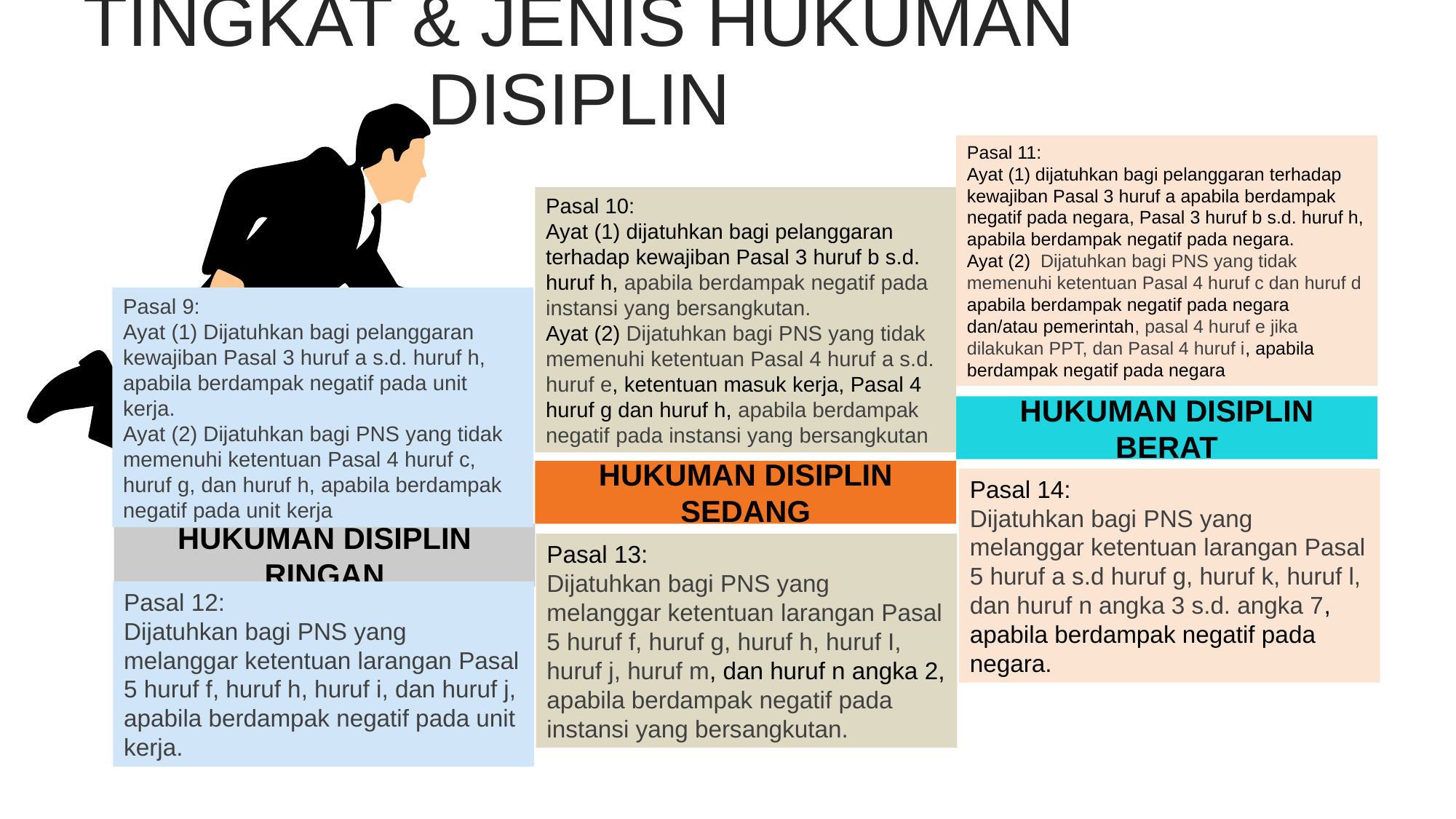

TINGKAT & JENIS HUKUMAN DISIPLIN

Pasal 11:
Ayat (1) dijatuhkan bagi pelanggaran terhadap kewajiban Pasal 3 huruf a apabila berdampak negatif pada negara, Pasal 3 huruf b s.d. huruf h, apabila berdampak negatif pada negara.
Ayat (2)  Dijatuhkan bagi PNS yang tidak memenuhi ketentuan Pasal 4 huruf c dan huruf d apabila berdampak negatif pada negara dan/atau pemerintah, pasal 4 huruf e jika dilakukan PPT, dan Pasal 4 huruf i, apabila berdampak negatif pada negara
Pasal 10:
Ayat (1) dijatuhkan bagi pelanggaran terhadap kewajiban Pasal 3 huruf b s.d. huruf h, apabila berdampak negatif pada instansi yang bersangkutan.
Ayat (2) Dijatuhkan bagi PNS yang tidak memenuhi ketentuan Pasal 4 huruf a s.d. huruf e, ketentuan masuk kerja, Pasal 4 huruf g dan huruf h, apabila berdampak negatif pada instansi yang bersangkutan
Pasal 9:
Ayat (1) Dijatuhkan bagi pelanggaran kewajiban Pasal 3 huruf a s.d. huruf h, apabila berdampak negatif pada unit kerja.
Ayat (2) Dijatuhkan bagi PNS yang tidak memenuhi ketentuan Pasal 4 huruf c, huruf g, dan huruf h, apabila berdampak negatif pada unit kerja
HUKUMAN DISIPLIN BERAT
HUKUMAN DISIPLIN SEDANG
HUKUMAN DISIPLIN RINGAN
Pasal 14:
Dijatuhkan bagi PNS yang melanggar ketentuan larangan Pasal 5 huruf a s.d huruf g, huruf k, huruf l, dan huruf n angka 3 s.d. angka 7, apabila berdampak negatif pada negara.
Pasal 13:
Dijatuhkan bagi PNS yang melanggar ketentuan larangan Pasal 5 huruf f, huruf g, huruf h, huruf I, huruf j, huruf m, dan huruf n angka 2, apabila berdampak negatif pada instansi yang bersangkutan.
Pasal 12:
Dijatuhkan bagi PNS yang melanggar ketentuan larangan Pasal 5 huruf f, huruf h, huruf i, dan huruf j, apabila berdampak negatif pada unit kerja.